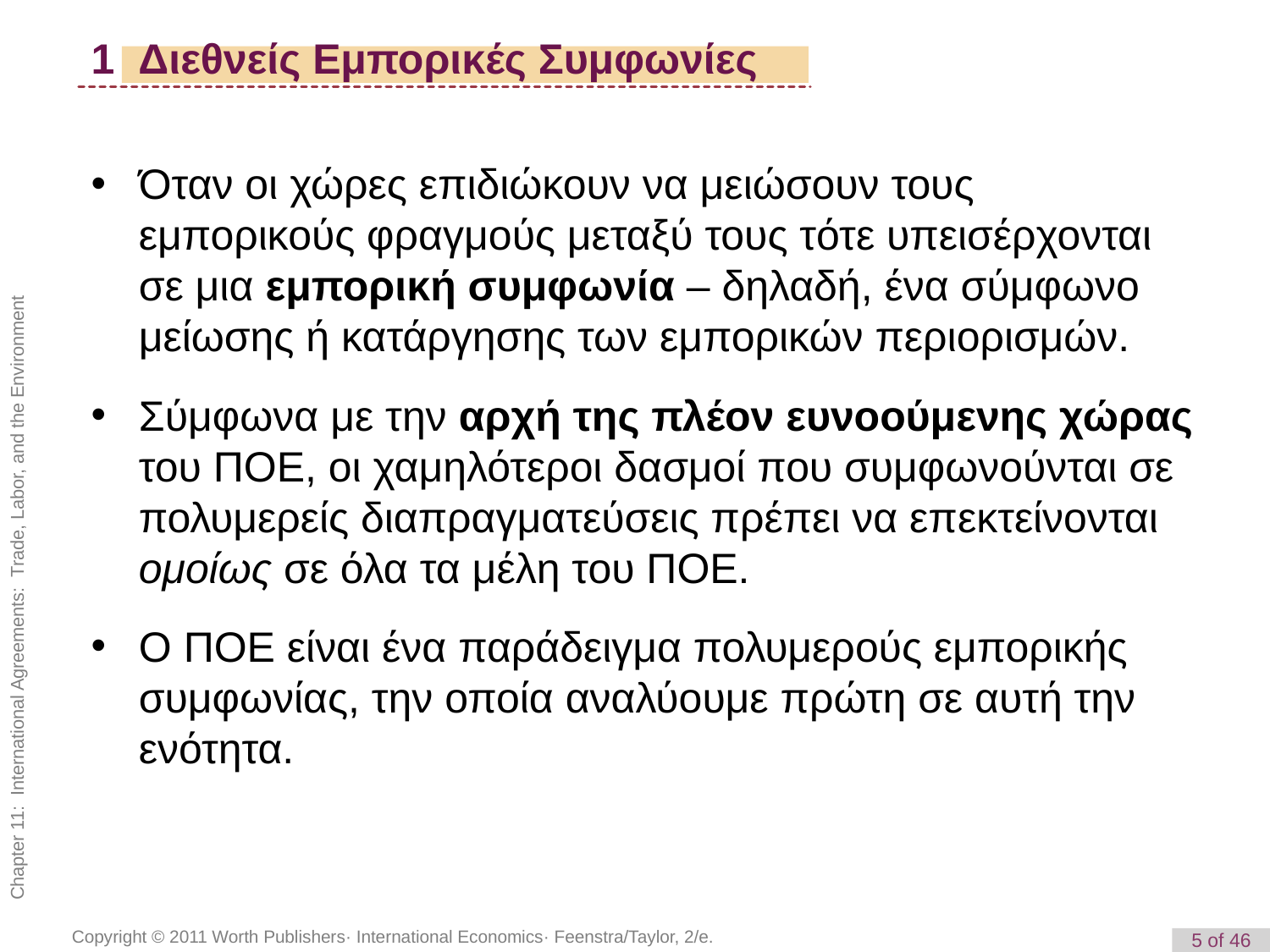

1  Διεθνείς Εμπορικές Συμφωνίες

Όταν οι χώρες επιδιώκουν να μειώσουν τους εμπορικούς φραγμούς μεταξύ τους τότε υπεισέρχονται σε μια εμπορική συμφωνία – δηλαδή, ένα σύμφωνο μείωσης ή κατάργησης των εμπορικών περιορισμών.

Σύμφωνα με την αρχή της πλέον ευνοούμενης χώρας του ΠΟΕ, οι χαμηλότεροι δασμοί που συμφωνούνται σε πολυμερείς διαπραγματεύσεις πρέπει να επεκτείνονται ομοίως σε όλα τα μέλη του ΠΟΕ.

Ο ΠΟΕ είναι ένα παράδειγμα πολυμερούς εμπορικής συμφωνίας, την οποία αναλύουμε πρώτη σε αυτή την ενότητα.